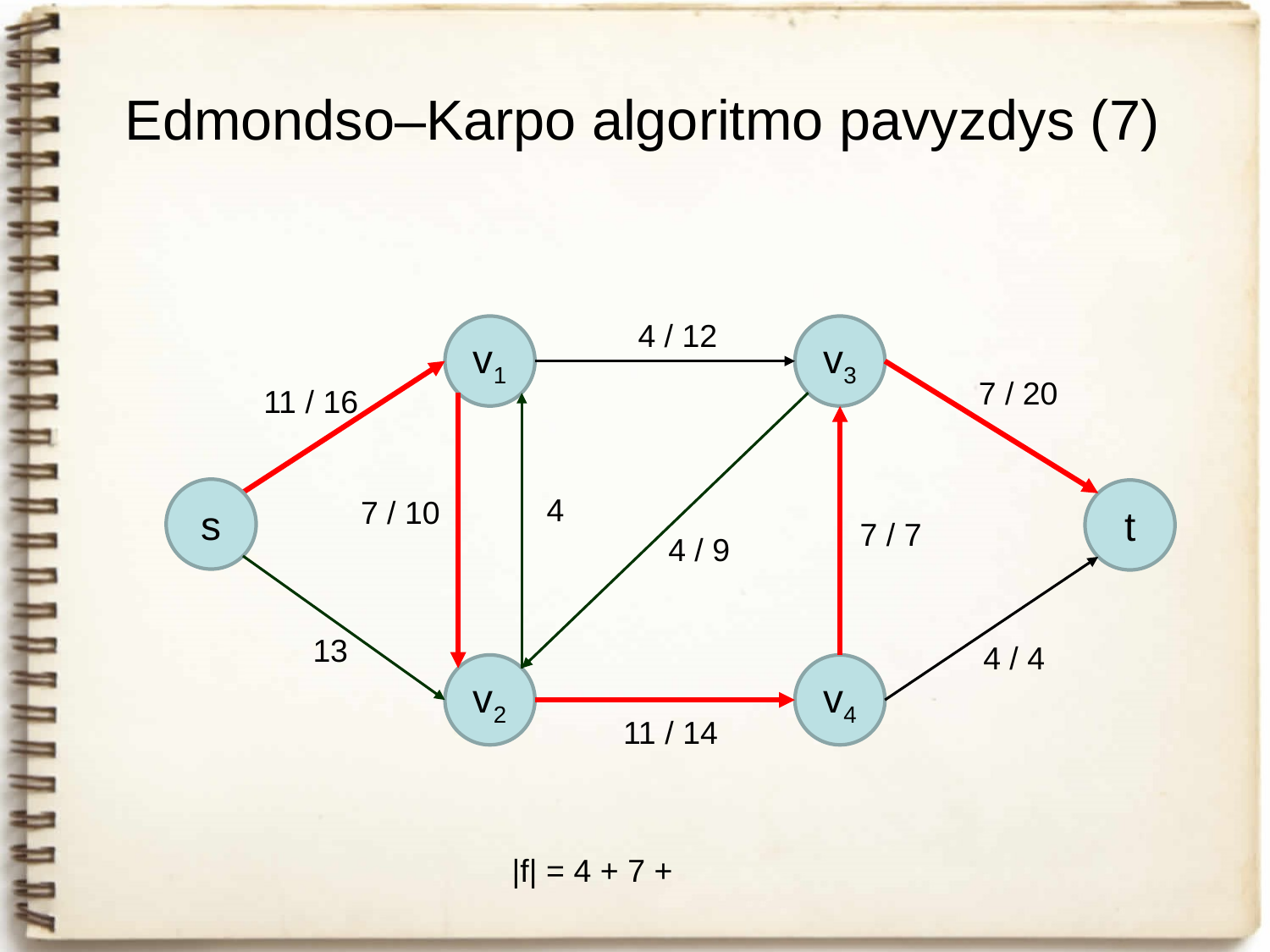

# Edmondso–Karpo algoritmo pavyzdys (7)
4 / 12
v1
v3
7 / 20
11 / 16
s
t
4
7 / 10
7 / 7
4 / 9
13
4 / 4
v2
v4
11 / 14
|f| = 4 + 7 +